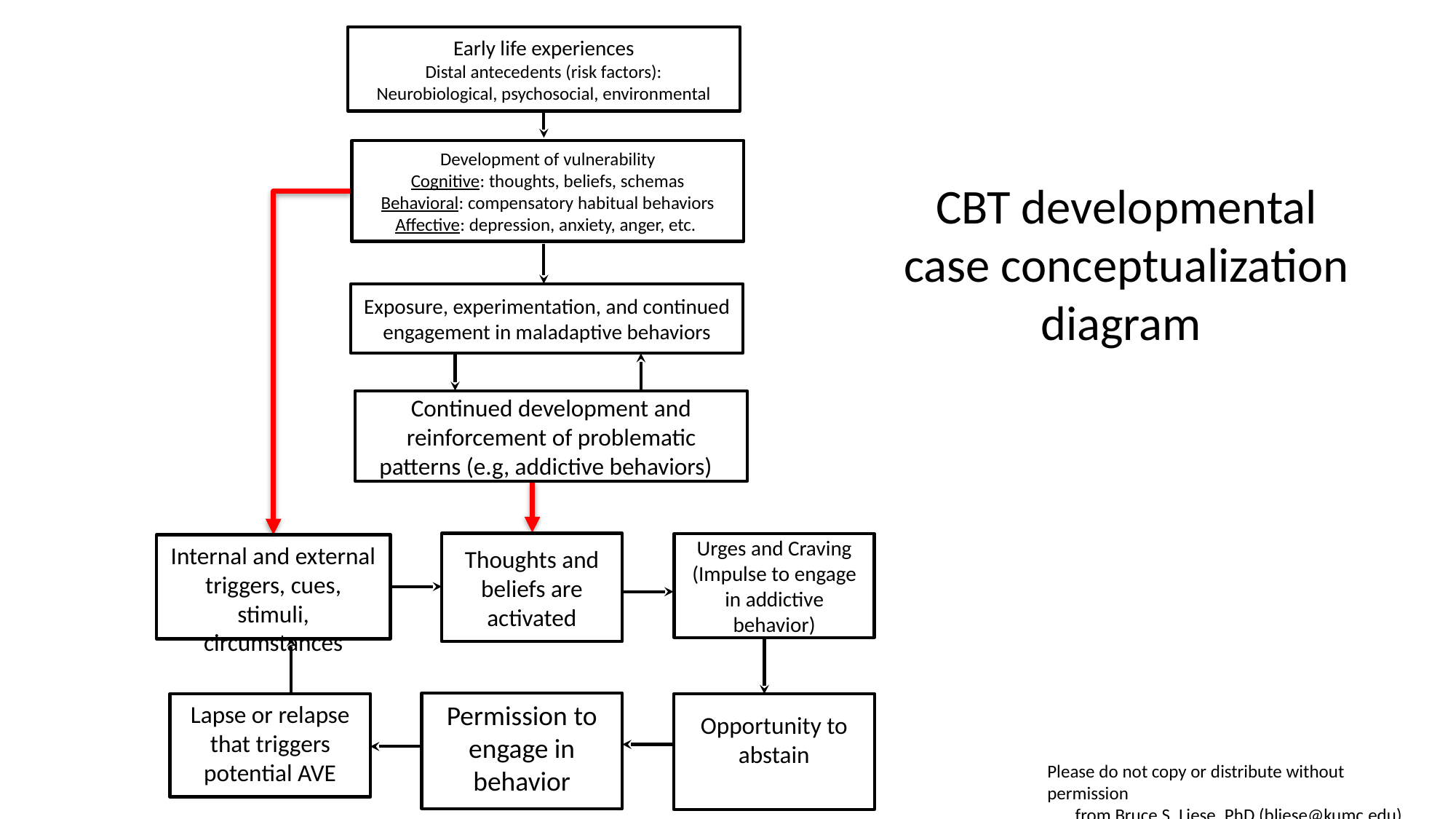

Early life experiences
Distal antecedents (risk factors):
Neurobiological, psychosocial, environmental
Development of vulnerability
Cognitive: thoughts, beliefs, schemas
Behavioral: compensatory habitual behaviors
Affective: depression, anxiety, anger, etc.
Exposure, experimentation, and continued engagement in maladaptive behaviors
Continued development and reinforcement of problematic patterns (e.g, addictive behaviors)
CBT developmental case conceptualization diagram
Thoughts and beliefs are activated
Urges and Craving (Impulse to engage in addictive behavior)
Internal and external triggers, cues, stimuli, circumstances
Permission to engage in behavior
Lapse or relapse
that triggers potential AVE

Opportunity to abstain
Please do not copy or distribute without permission
from Bruce S. Liese, PhD (bliese@kumc.edu)